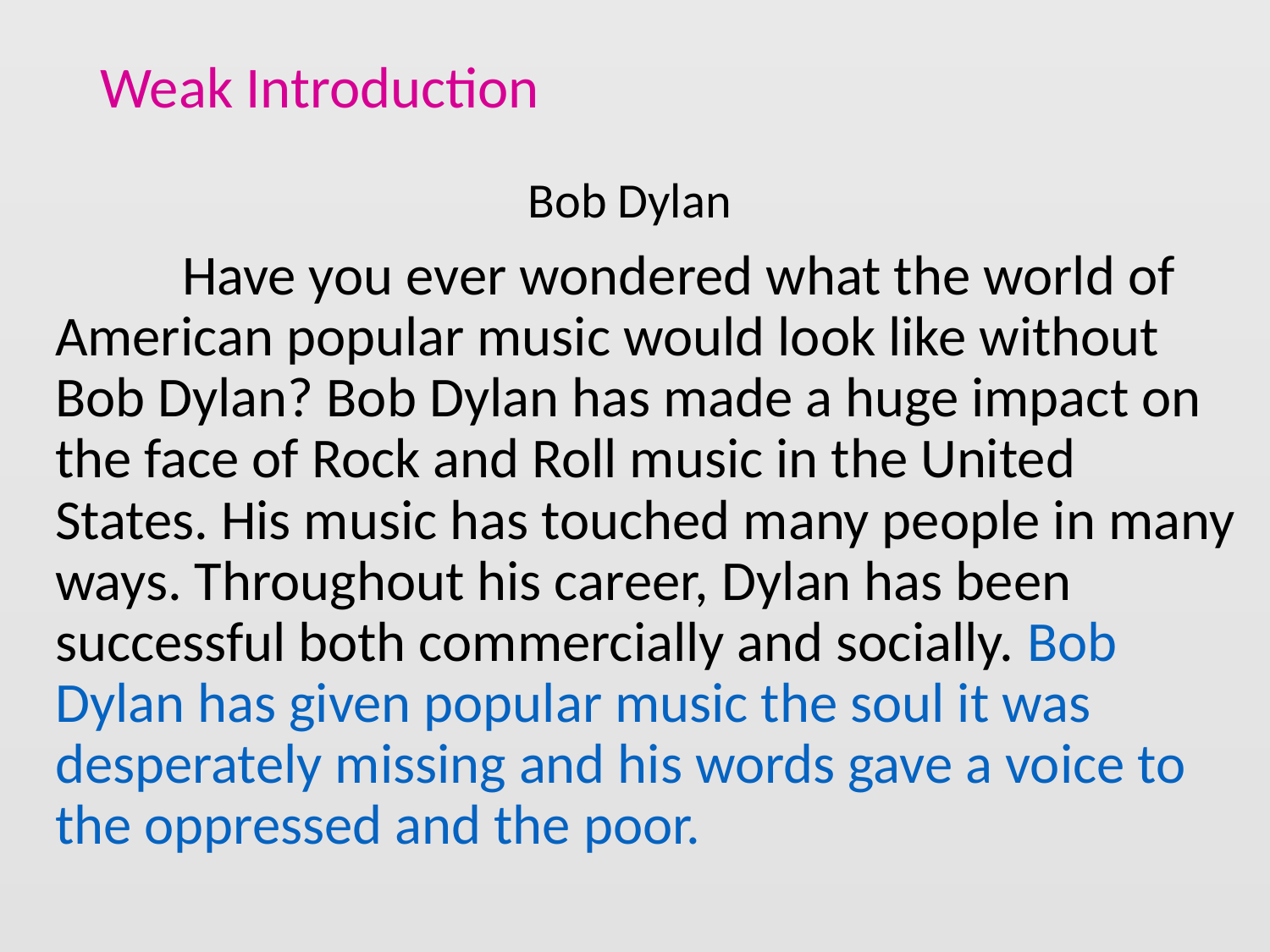

# Weak Introduction
Bob Dylan
		Have you ever wondered what the world of American popular music would look like without Bob Dylan? Bob Dylan has made a huge impact on the face of Rock and Roll music in the United States. His music has touched many people in many ways. Throughout his career, Dylan has been successful both commercially and socially. Bob Dylan has given popular music the soul it was desperately missing and his words gave a voice to the oppressed and the poor.